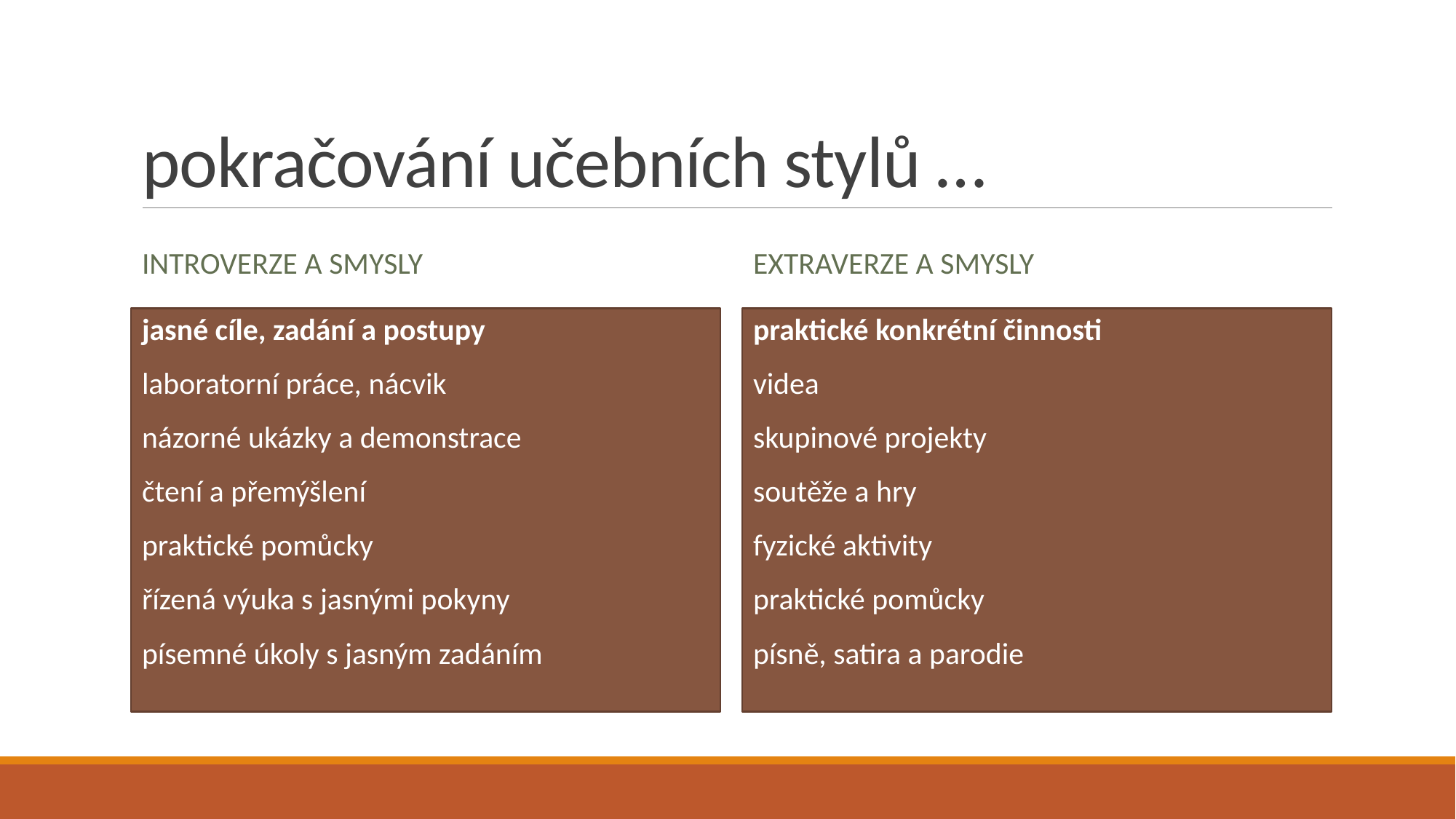

# pokračování učebních stylů …
Introverze a smysly
Extraverze a smysly
jasné cíle, zadání a postupy
laboratorní práce, nácvik
názorné ukázky a demonstrace
čtení a přemýšlení
praktické pomůcky
řízená výuka s jasnými pokyny
písemné úkoly s jasným zadáním

praktické konkrétní činnosti
videa
skupinové projekty
soutěže a hry
fyzické aktivity
praktické pomůcky
písně, satira a parodie